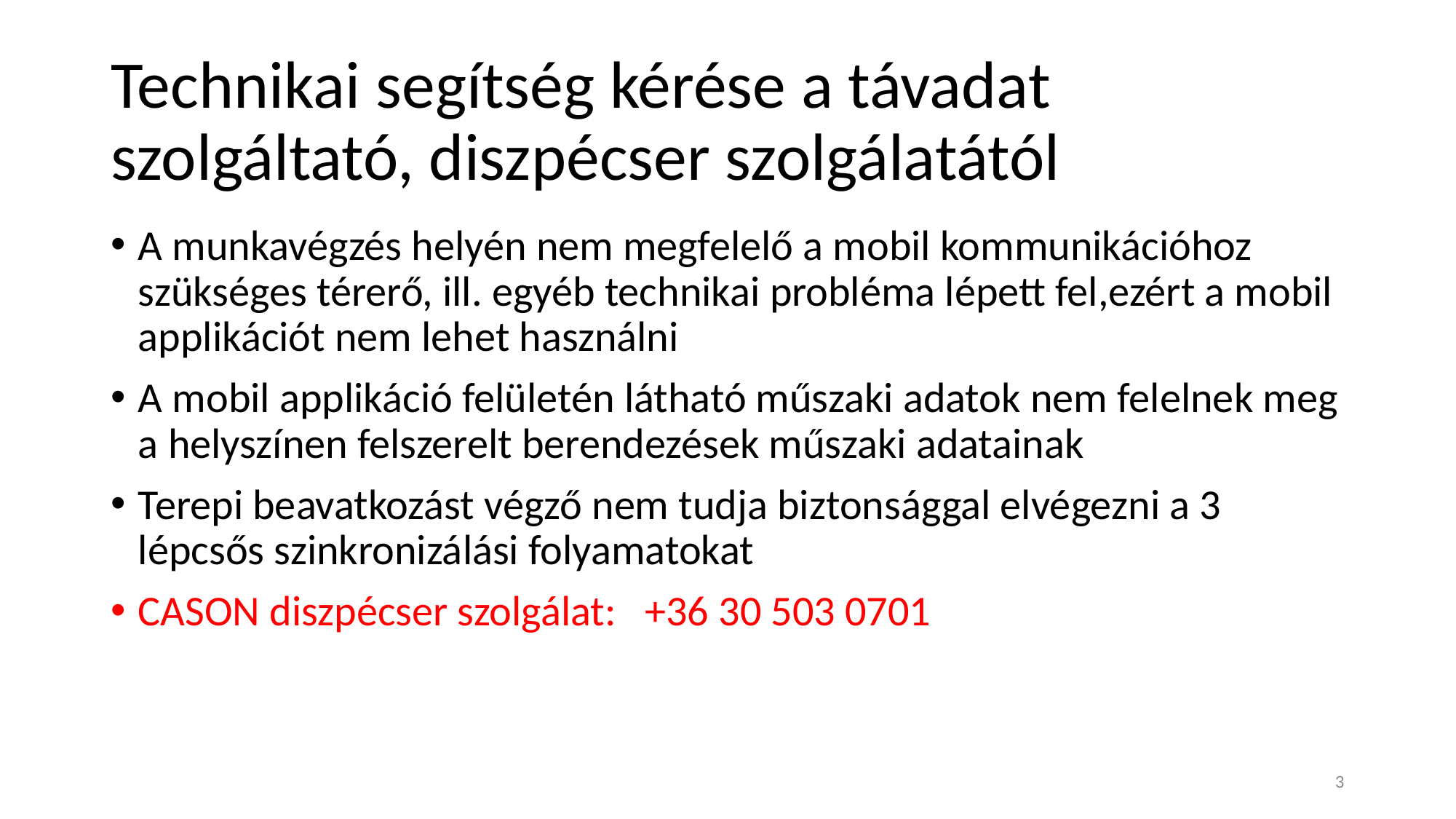

# Technikai segítség kérése a távadat szolgáltató, diszpécser szolgálatától
A munkavégzés helyén nem megfelelő a mobil kommunikációhoz szükséges térerő, ill. egyéb technikai probléma lépett fel,ezért a mobil applikációt nem lehet használni
A mobil applikáció felületén látható műszaki adatok nem felelnek meg a helyszínen felszerelt berendezések műszaki adatainak
Terepi beavatkozást végző nem tudja biztonsággal elvégezni a 3 lépcsős szinkronizálási folyamatokat
CASON diszpécser szolgálat:   +36 30 503 0701

3